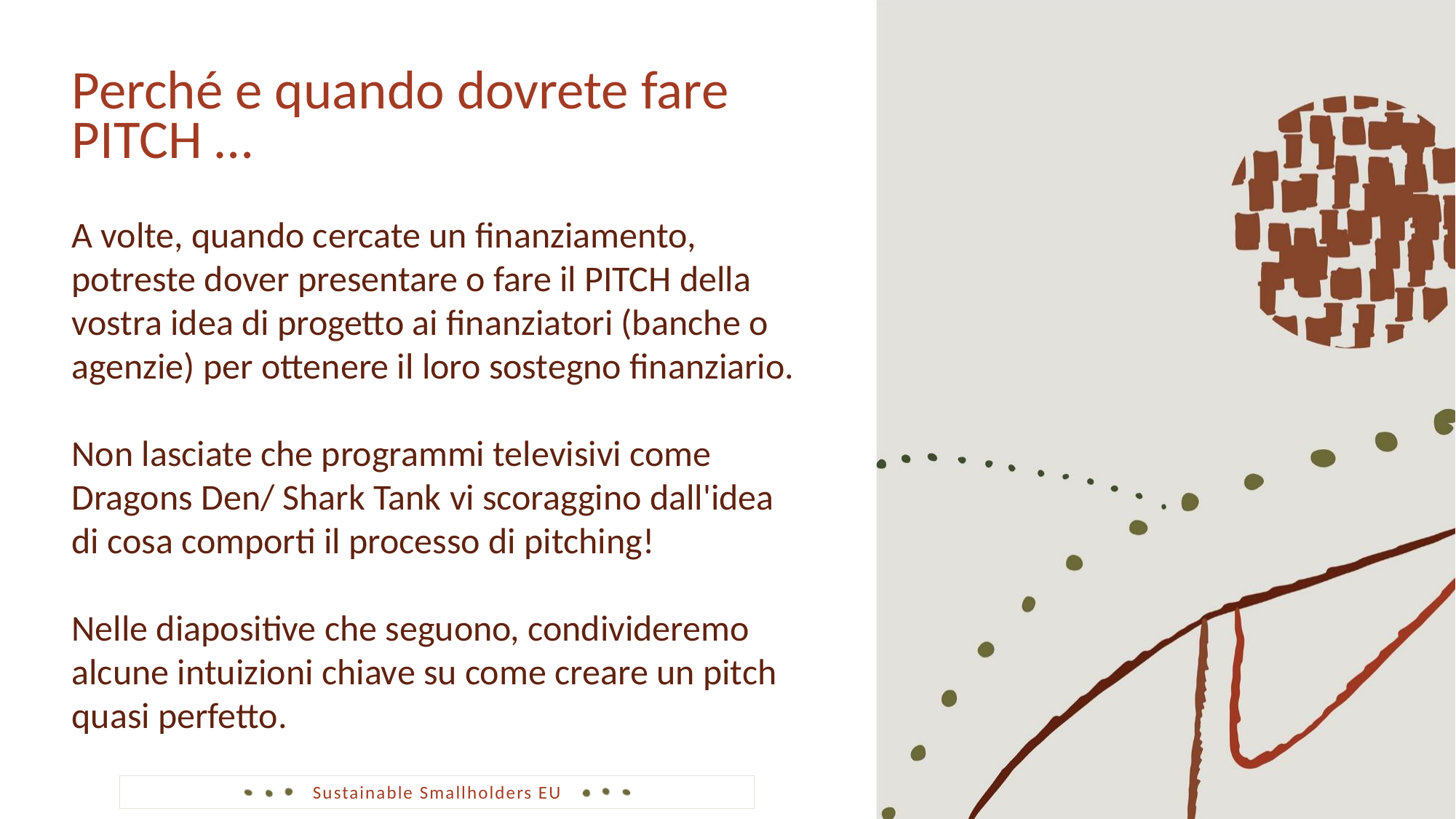

Perché e quando dovrete fare PITCH …
A volte, quando cercate un finanziamento, potreste dover presentare o fare il PITCH della vostra idea di progetto ai finanziatori (banche o agenzie) per ottenere il loro sostegno finanziario.

Non lasciate che programmi televisivi come Dragons Den/ Shark Tank vi scoraggino dall'idea di cosa comporti il processo di pitching!

Nelle diapositive che seguono, condivideremo alcune intuizioni chiave su come creare un pitch quasi perfetto.